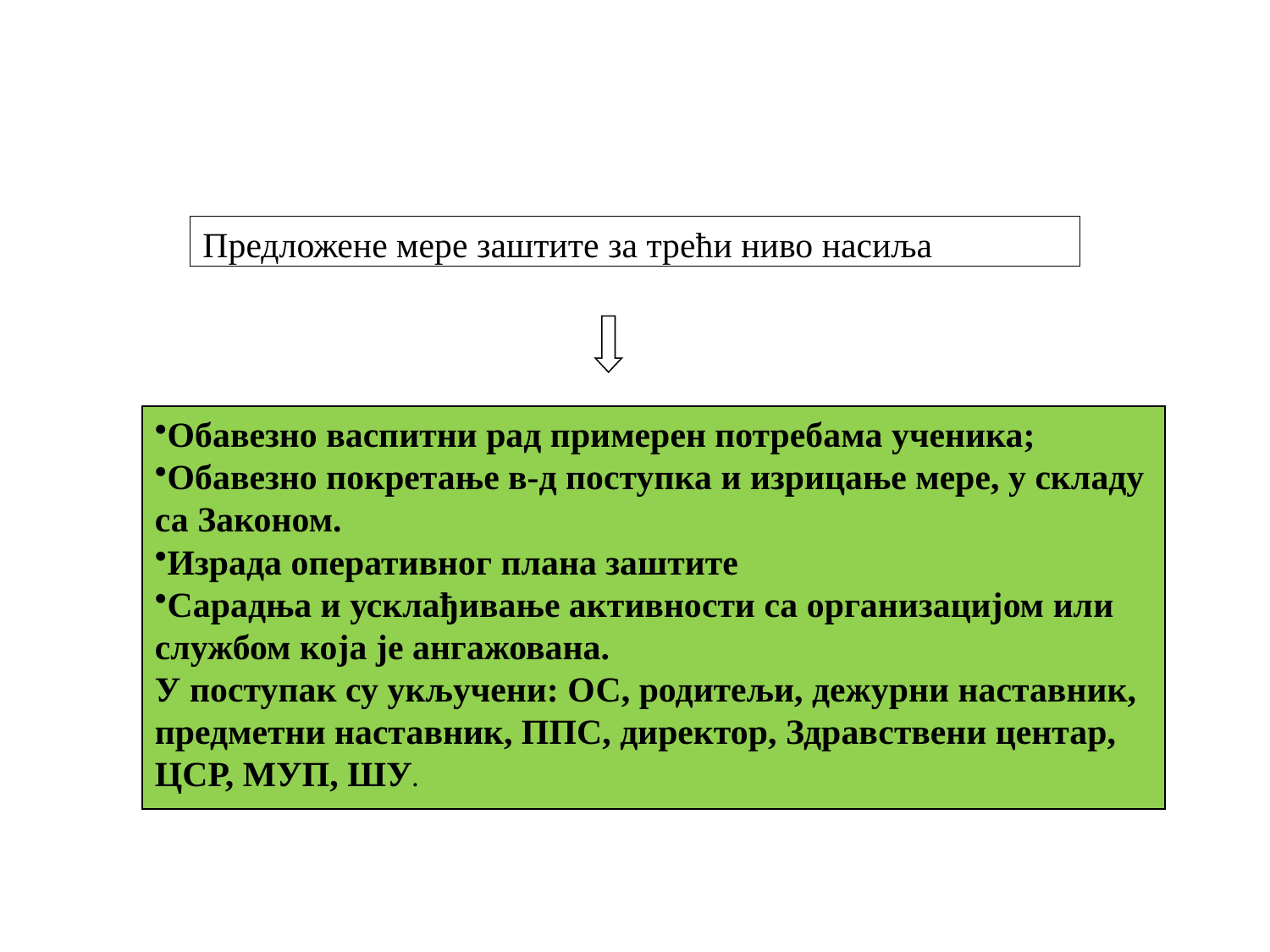

Предложене мере заштите за трећи ниво насиља

Обавезно васпитни рад примерен потребама ученика;
Обавезно покретање в-д поступка и изрицање мере, у складу са Законом.
Израда оперативног плана заштите
Сарадња и усклађивање активности са организацијом или службом која је ангажована.
У поступак су укључени: ОС, родитељи, дежурни наставник, предметни наставник, ППС, директор, Здравствени центар, ЦСР, МУП, ШУ.